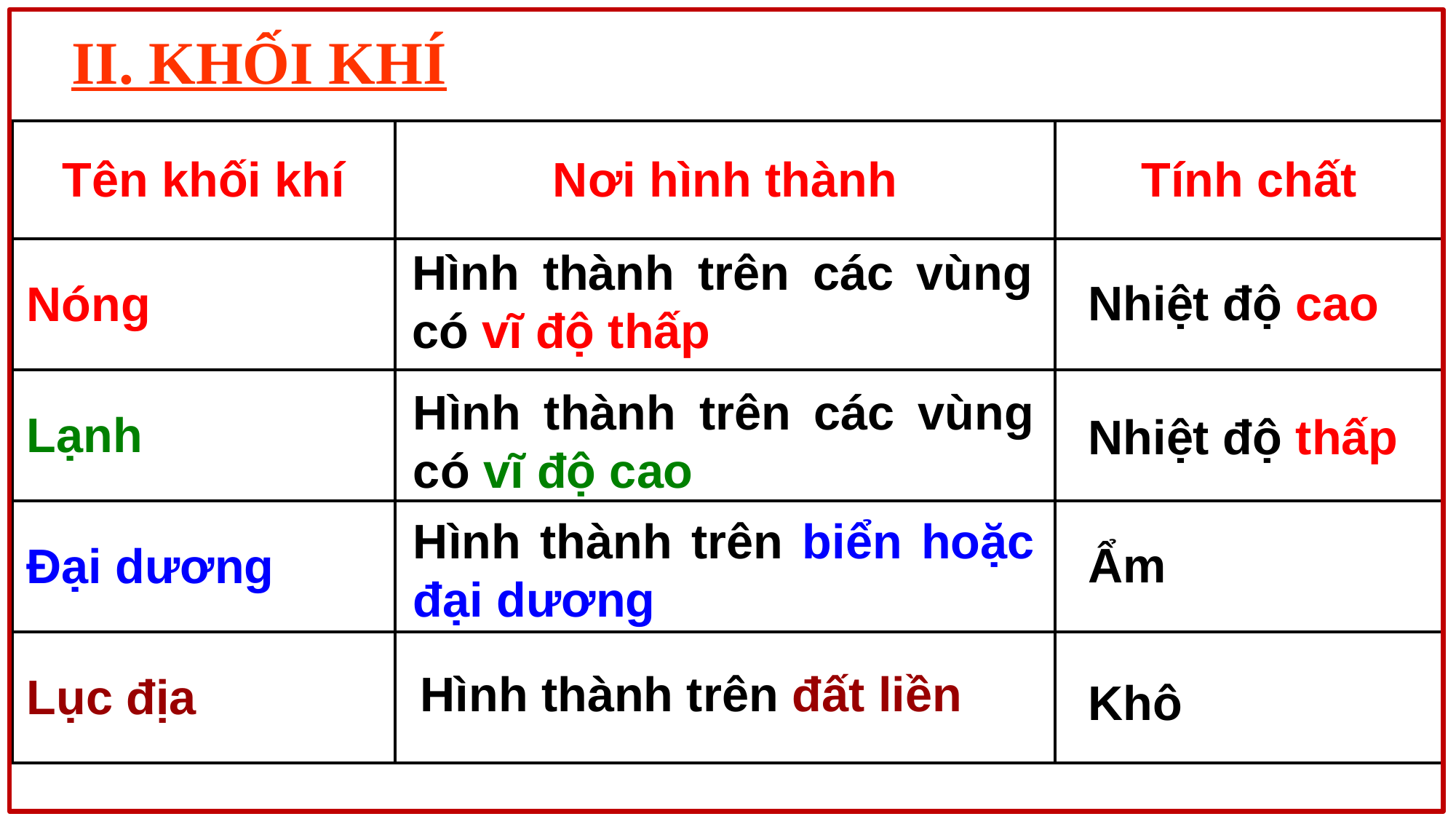

II. KHỐI KHÍ
| Tên khối khí | Nơi hình thành | Tính chất |
| --- | --- | --- |
| Nóng |  |  |
| Lạnh |  |  |
| Đại dương |  |  |
| Lục địa |  |  |
Hình thành trên các vùng có vĩ độ thấp
Nhiệt độ cao
Hình thành trên các vùng có vĩ độ cao
Nhiệt độ thấp
Hình thành trên biển hoặc đại dương
Ẩm
Hình thành trên đất liền
Khô